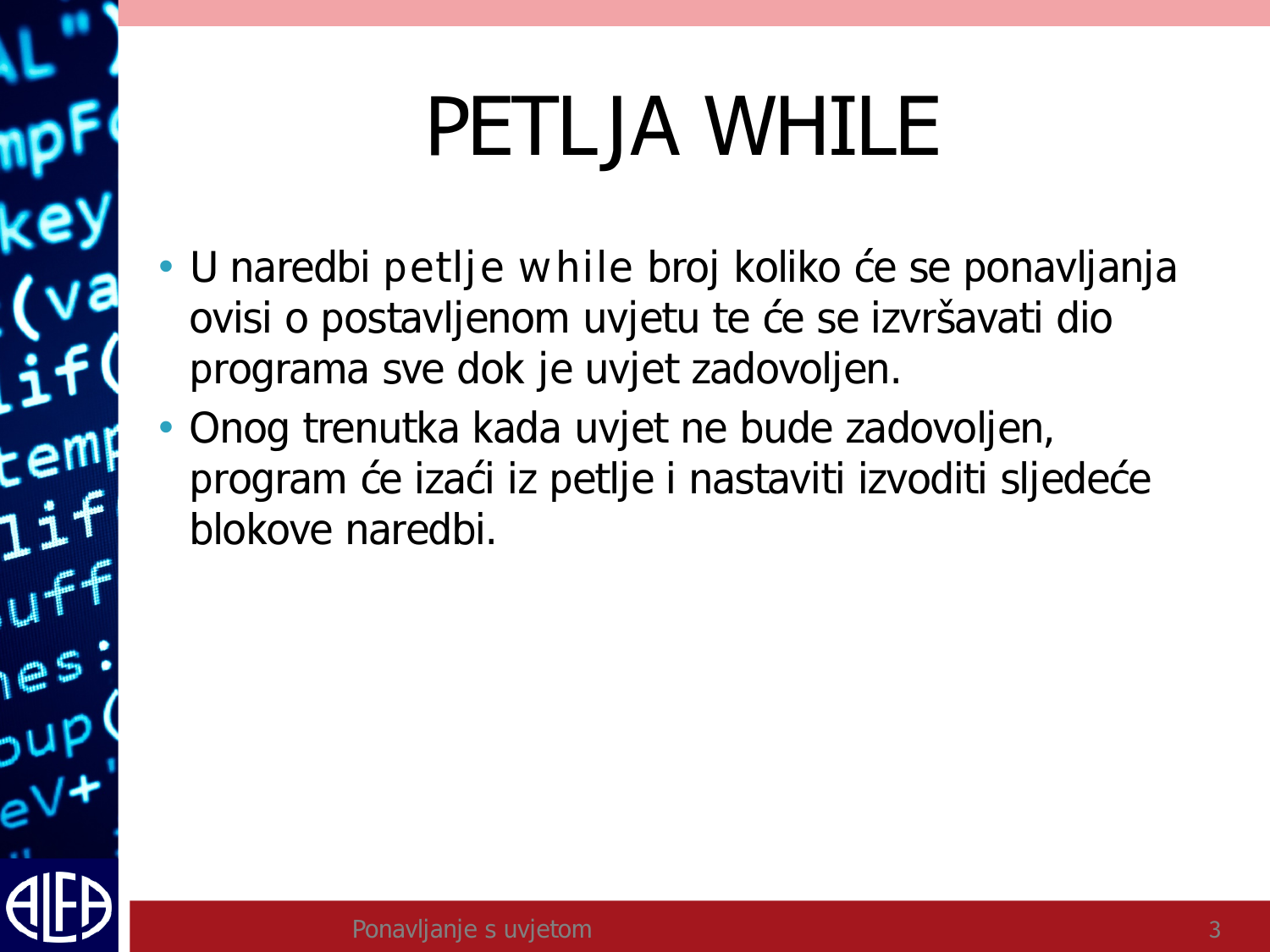

# PETLJA WHILE
U naredbi petlje while broj koliko će se ponavljanja ovisi o postavljenom uvjetu te će se izvršavati dio programa sve dok je uvjet zadovoljen.
Onog trenutka kada uvjet ne bude zadovoljen, program će izaći iz petlje i nastaviti izvoditi sljedeće blokove naredbi.
Ponavljanje s uvjetom
3